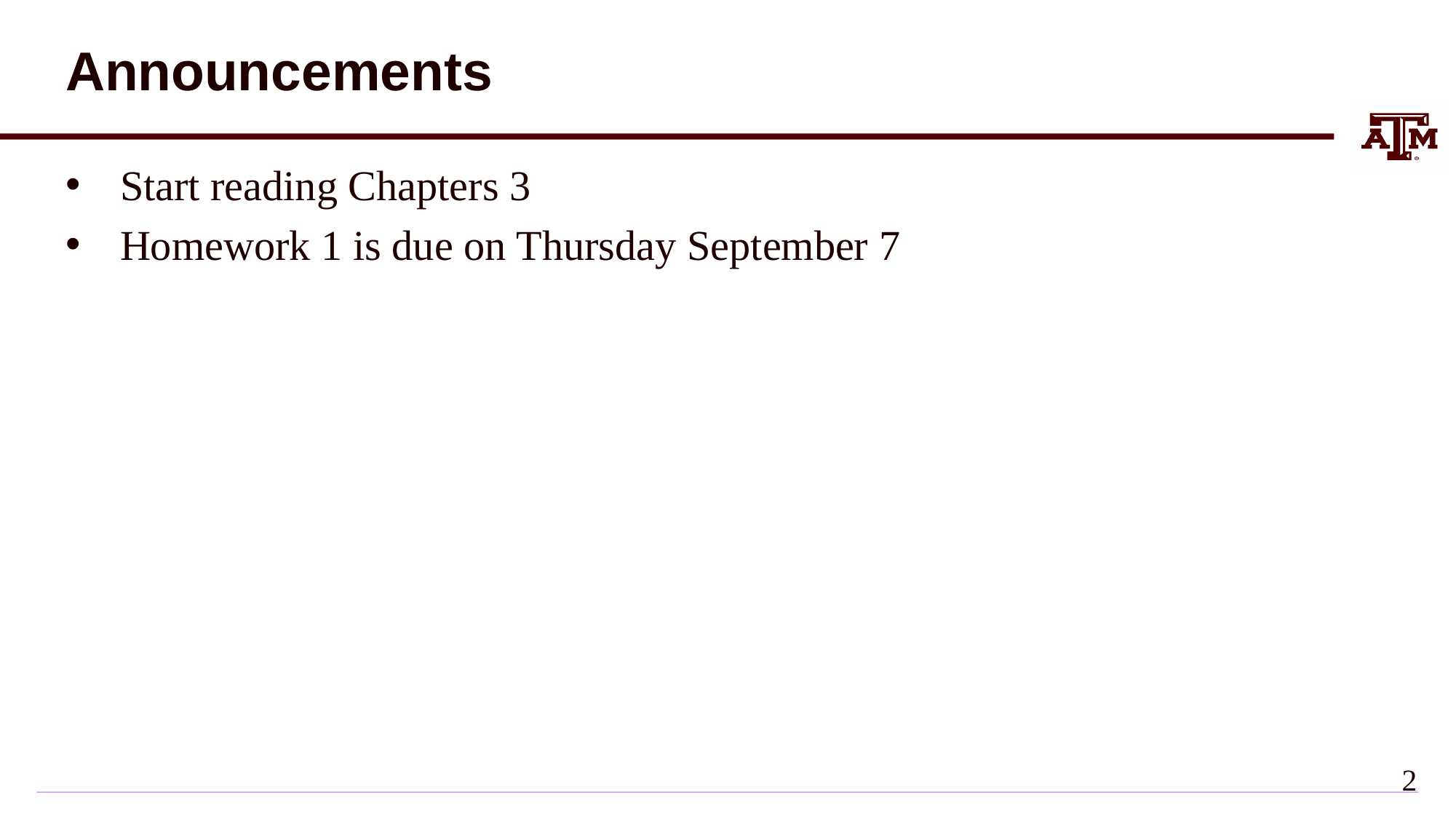

# Announcements
Start reading Chapters 3
Homework 1 is due on Thursday September 7

2